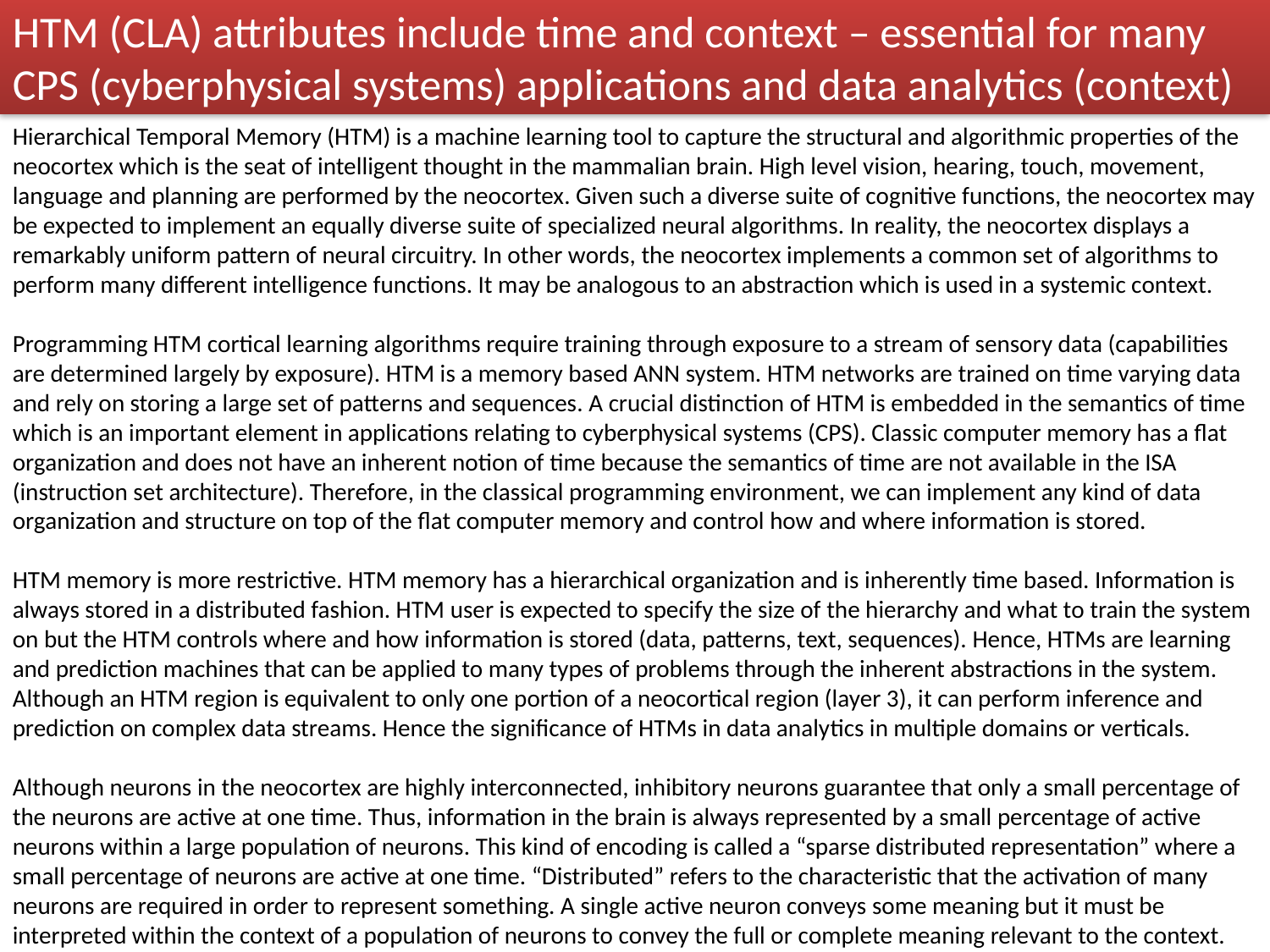

HTM (CLA) attributes include time and context – essential for many CPS (cyberphysical systems) applications and data analytics (context)
Hierarchical Temporal Memory (HTM) is a machine learning tool to capture the structural and algorithmic properties of the neocortex which is the seat of intelligent thought in the mammalian brain. High level vision, hearing, touch, movement, language and planning are performed by the neocortex. Given such a diverse suite of cognitive functions, the neocortex may be expected to implement an equally diverse suite of specialized neural algorithms. In reality, the neocortex displays a remarkably uniform pattern of neural circuitry. In other words, the neocortex implements a common set of algorithms to perform many different intelligence functions. It may be analogous to an abstraction which is used in a systemic context.

Programming HTM cortical learning algorithms require training through exposure to a stream of sensory data (capabilities are determined largely by exposure). HTM is a memory based ANN system. HTM networks are trained on time varying data and rely on storing a large set of patterns and sequences. A crucial distinction of HTM is embedded in the semantics of time which is an important element in applications relating to cyberphysical systems (CPS). Classic computer memory has a flat organization and does not have an inherent notion of time because the semantics of time are not available in the ISA (instruction set architecture). Therefore, in the classical programming environment, we can implement any kind of data organization and structure on top of the flat computer memory and control how and where information is stored.

HTM memory is more restrictive. HTM memory has a hierarchical organization and is inherently time based. Information is always stored in a distributed fashion. HTM user is expected to specify the size of the hierarchy and what to train the system on but the HTM controls where and how information is stored (data, patterns, text, sequences). Hence, HTMs are learning and prediction machines that can be applied to many types of problems through the inherent abstractions in the system. Although an HTM region is equivalent to only one portion of a neocortical region (layer 3), it can perform inference and prediction on complex data streams. Hence the significance of HTMs in data analytics in multiple domains or verticals.

Although neurons in the neocortex are highly interconnected, inhibitory neurons guarantee that only a small percentage of the neurons are active at one time. Thus, information in the brain is always represented by a small percentage of active
neurons within a large population of neurons. This kind of encoding is called a “sparse distributed representation” where a small percentage of neurons are active at one time. “Distributed” refers to the characteristic that the activation of many
neurons are required in order to represent something. A single active neuron conveys some meaning but it must be interpreted within the context of a population of neurons to convey the full or complete meaning relevant to the context.